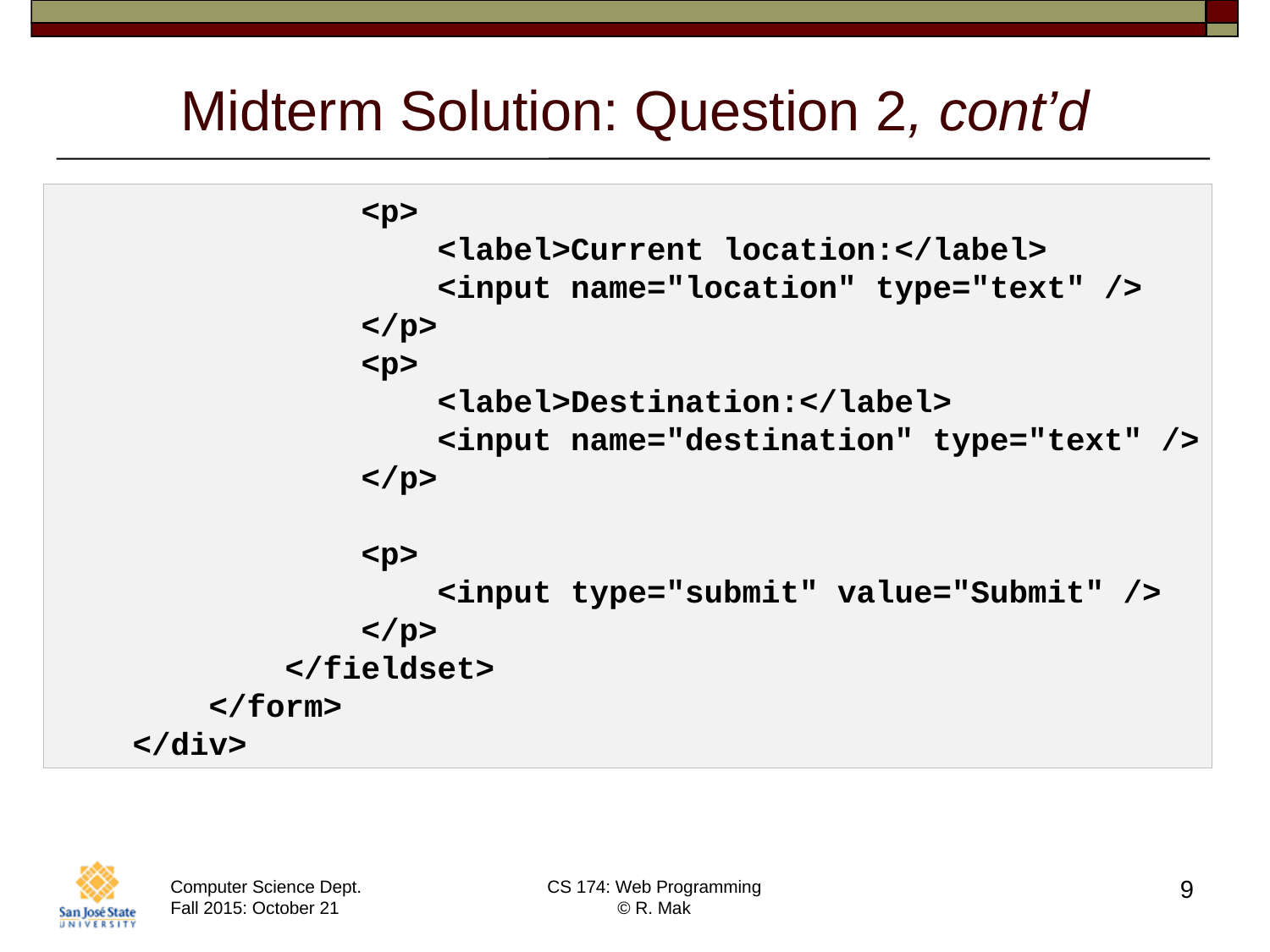

# Midterm Solution: Question 2, cont’d
                <p>
                    <label>Current location:</label>
                    <input name="location" type="text" />
                </p>
                <p>
                    <label>Destination:</label>
                    <input name="destination" type="text" />
                </p>

                <p>
                    <input type="submit" value="Submit" />
                </p>
            </fieldset>
        </form>
    </div>
9